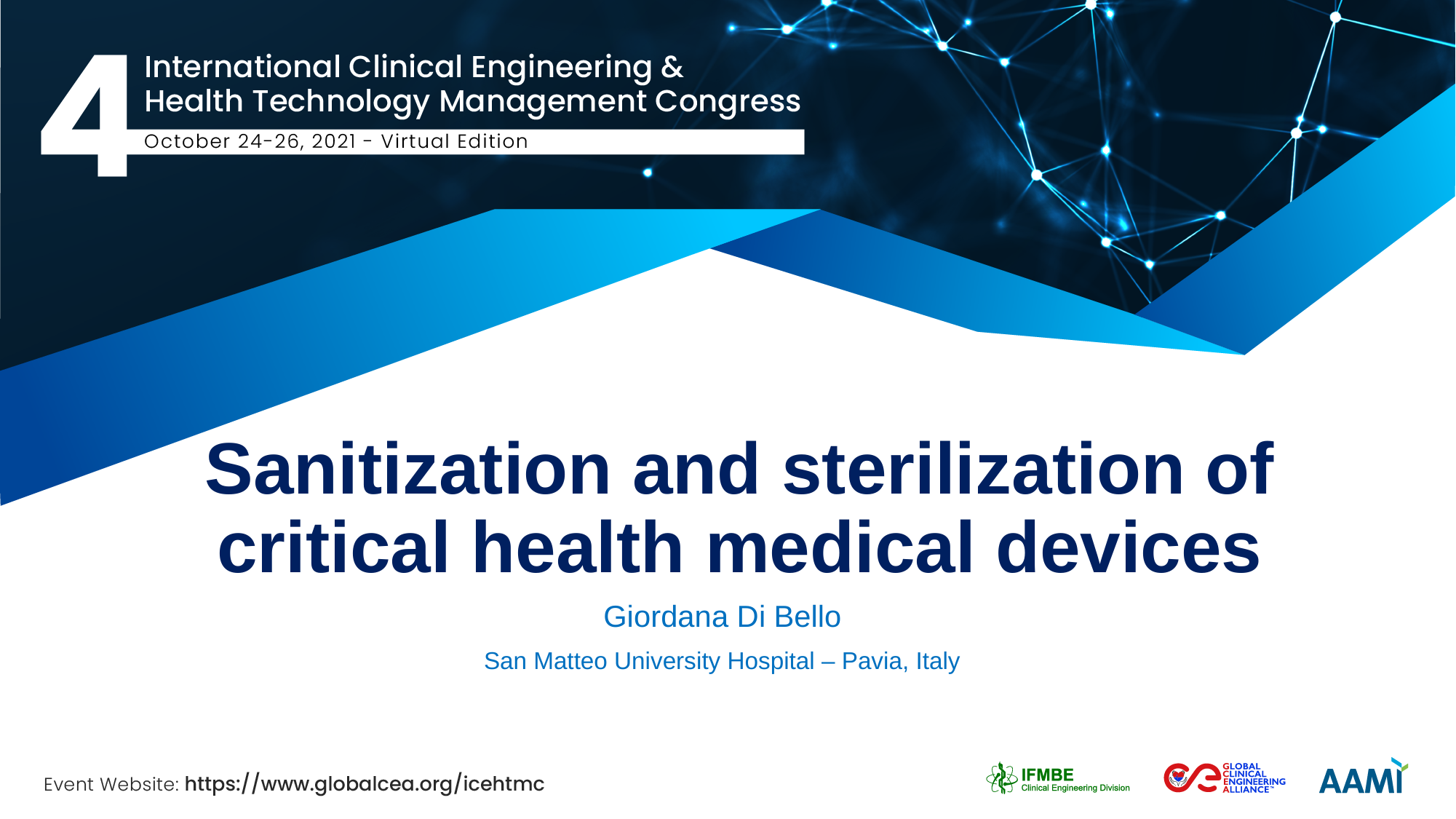

# Sanitization and sterilization of critical health medical devices
Giordana Di Bello
San Matteo University Hospital – Pavia, Italy